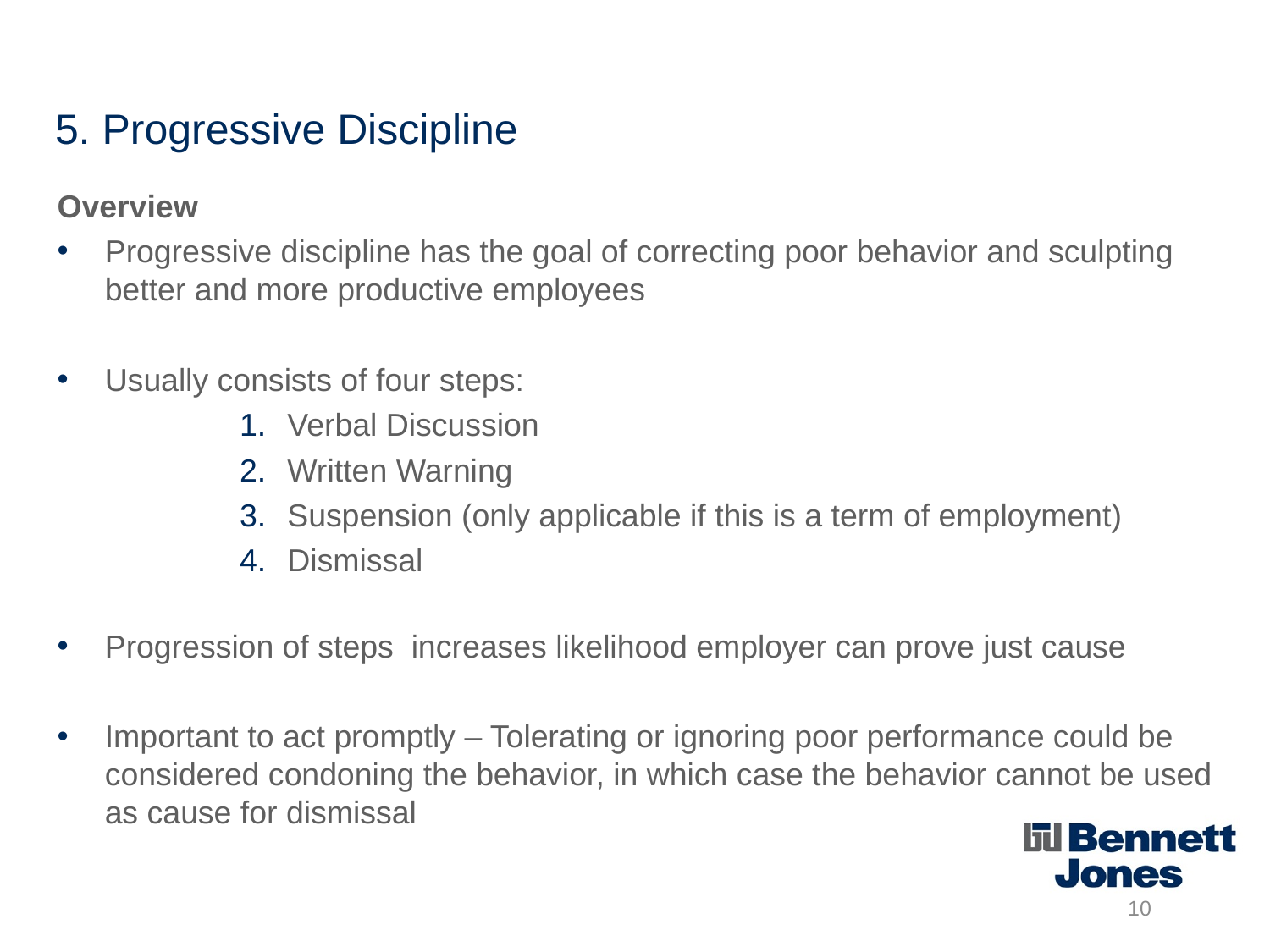

# 5. Progressive Discipline
Overview
Progressive discipline has the goal of correcting poor behavior and sculpting better and more productive employees

Usually consists of four steps:
Verbal Discussion
Written Warning
Suspension (only applicable if this is a term of employment)
Dismissal

Progression of steps  increases likelihood employer can prove just cause

Important to act promptly – Tolerating or ignoring poor performance could be considered condoning the behavior, in which case the behavior cannot be used as cause for dismissal

10